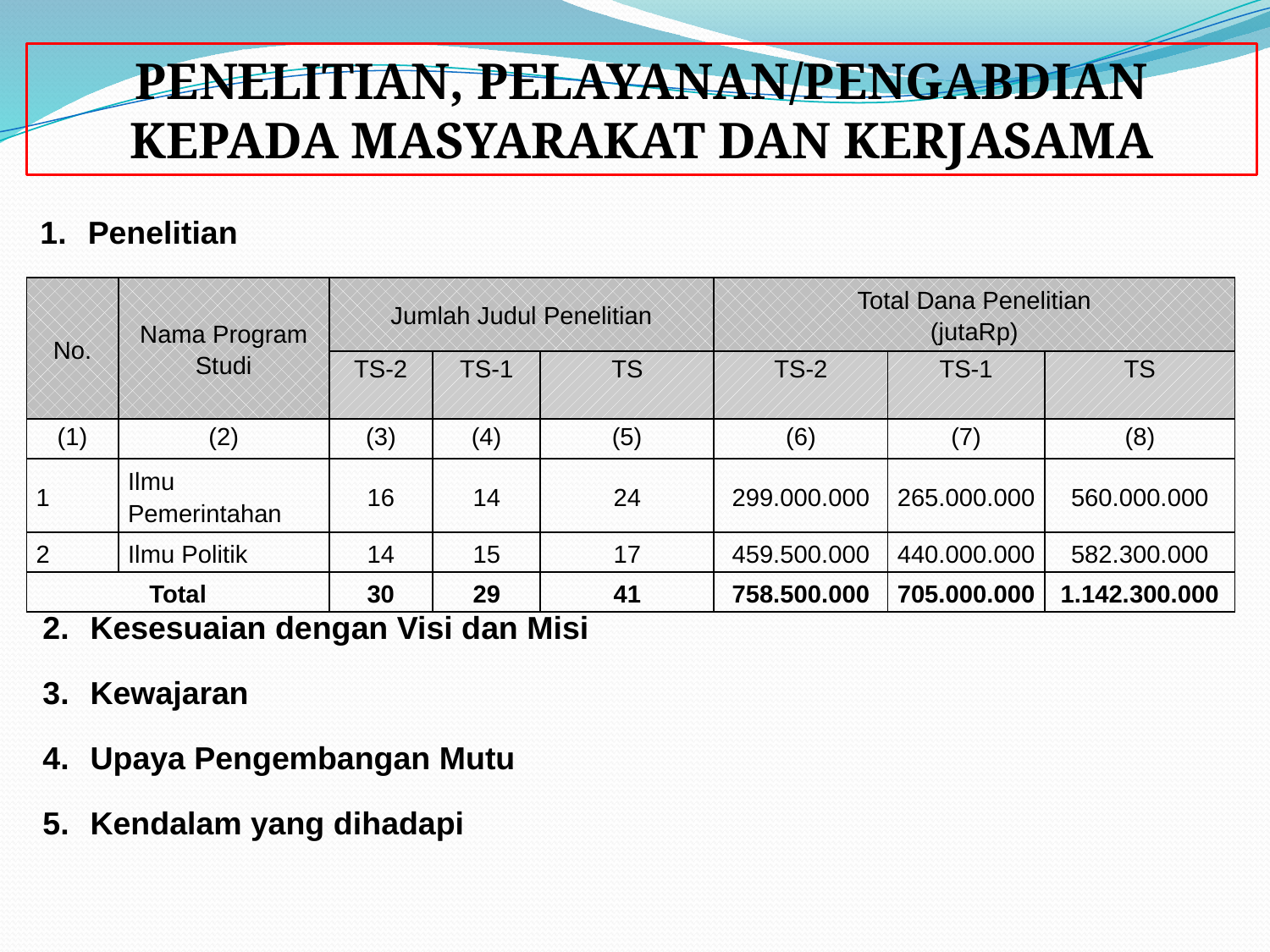

Penelitian, PELAYANAN/Pengabdian Kepada Masyarakat DAN KERJASAMA
Penelitian
| No. | Nama Program Studi | Jumlah Judul Penelitian |  |  | Total Dana Penelitian (jutaRp) |  |  |
| --- | --- | --- | --- | --- | --- | --- | --- |
|  |  | TS-2 | TS-1 | TS | TS-2 | TS-1 | TS |
| (1) | (2) | (3) | (4) | (5) | (6) | (7) | (8) |
| 1 | Ilmu Pemerintahan | 16 | 14 | 24 | 299.000.000 | 265.000.000 | 560.000.000 |
| 2 | Ilmu Politik | 14 | 15 | 17 | 459.500.000 | 440.000.000 | 582.300.000 |
| Total |  | 30 | 29 | 41 | 758.500.000 | 705.000.000 | 1.142.300.000 |
Kesesuaian dengan Visi dan Misi
Kewajaran
Upaya Pengembangan Mutu
Kendalam yang dihadapi